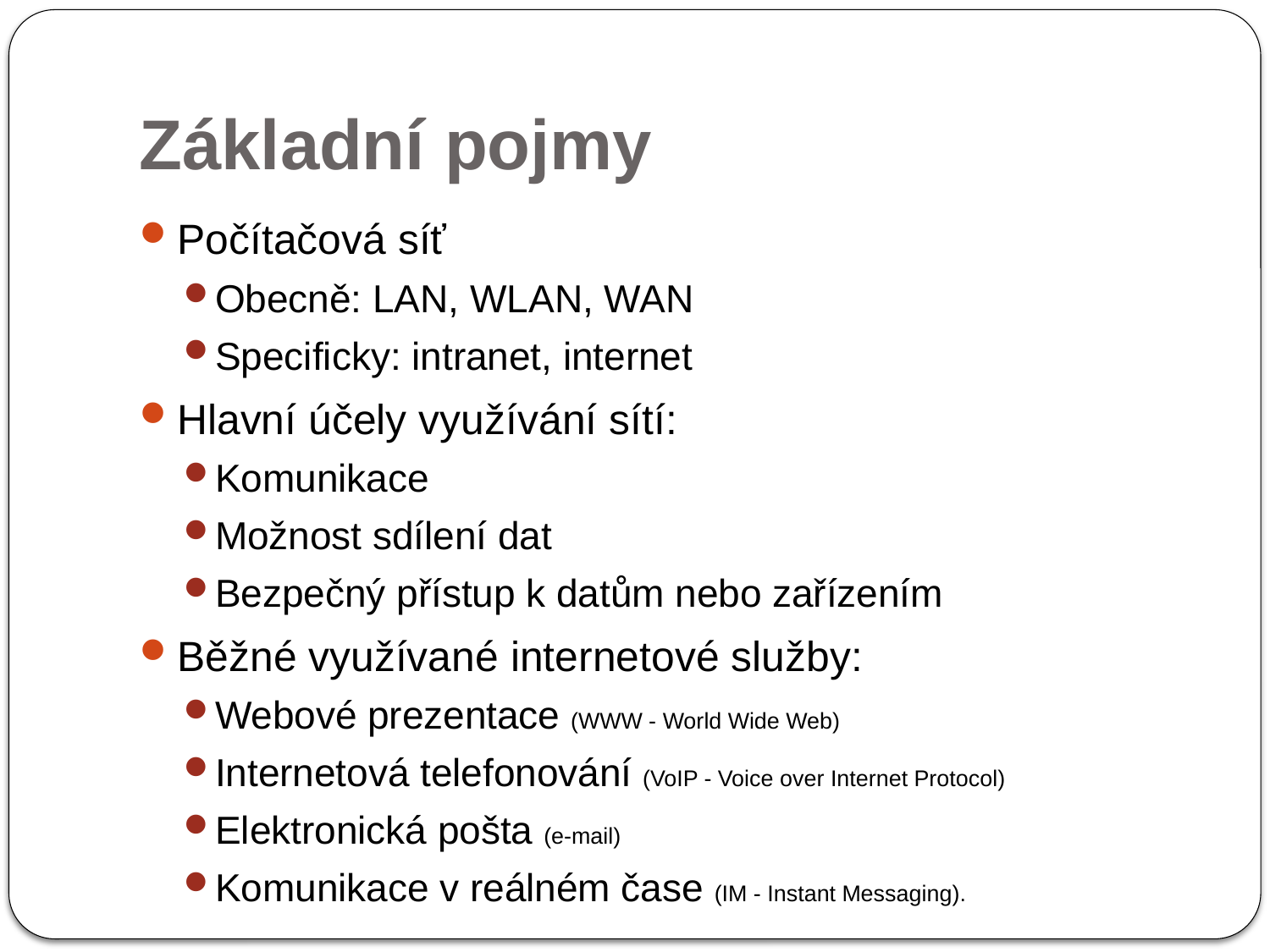

# Základní pojmy
Počítačová síť
Obecně: LAN, WLAN, WAN
Specificky: intranet, internet
Hlavní účely využívání sítí:
Komunikace
Možnost sdílení dat
Bezpečný přístup k datům nebo zařízením
Běžné využívané internetové služby:
Webové prezentace (WWW - World Wide Web)
Internetová telefonování (VoIP - Voice over Internet Protocol)
Elektronická pošta (e-mail)
Komunikace v reálném čase (IM - Instant Messaging).